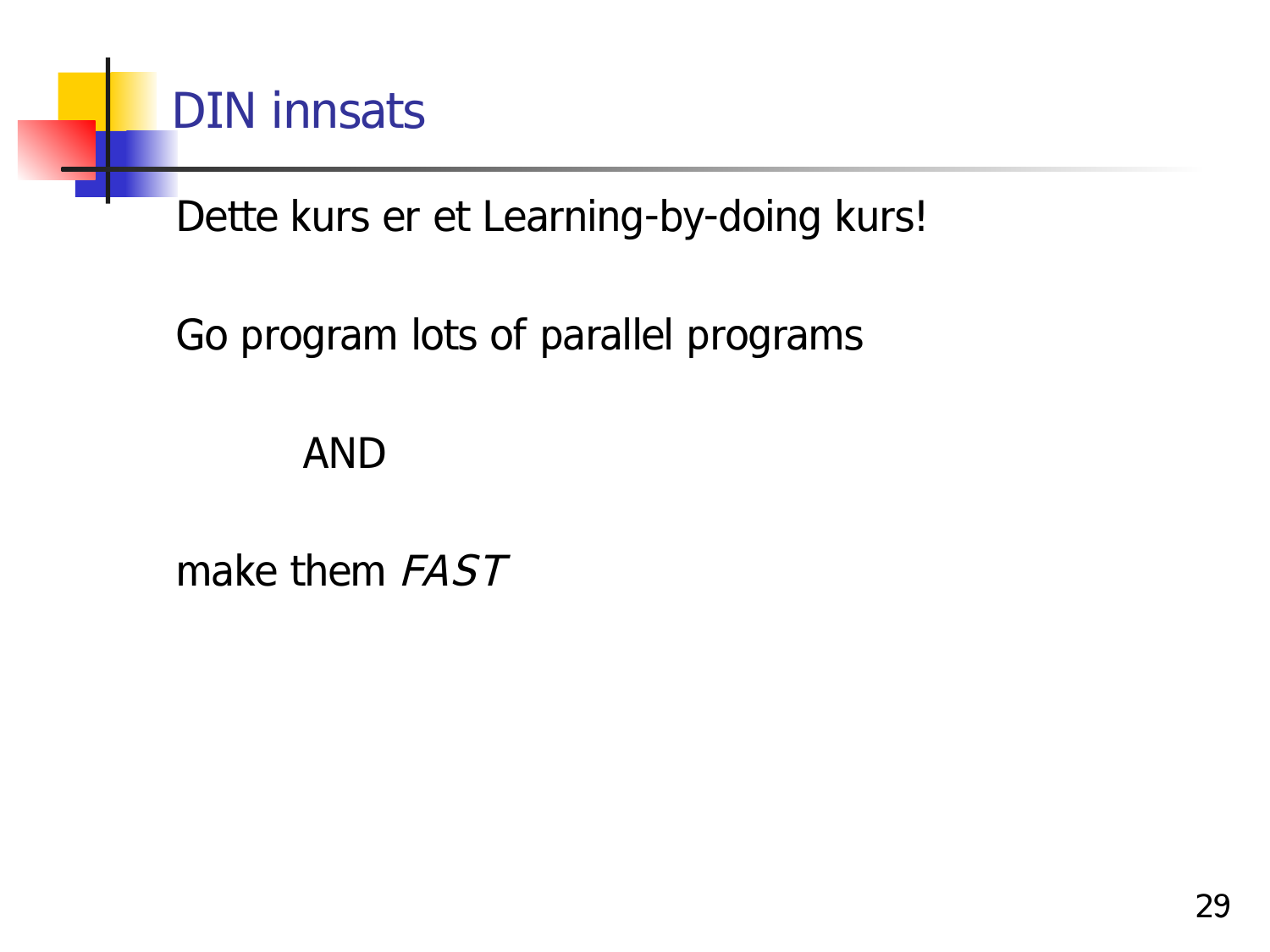

# DIN innsats
Dette kurs er et Learning-by-doing kurs!

Go program lots of parallel programs

	AND

make them FAST

29